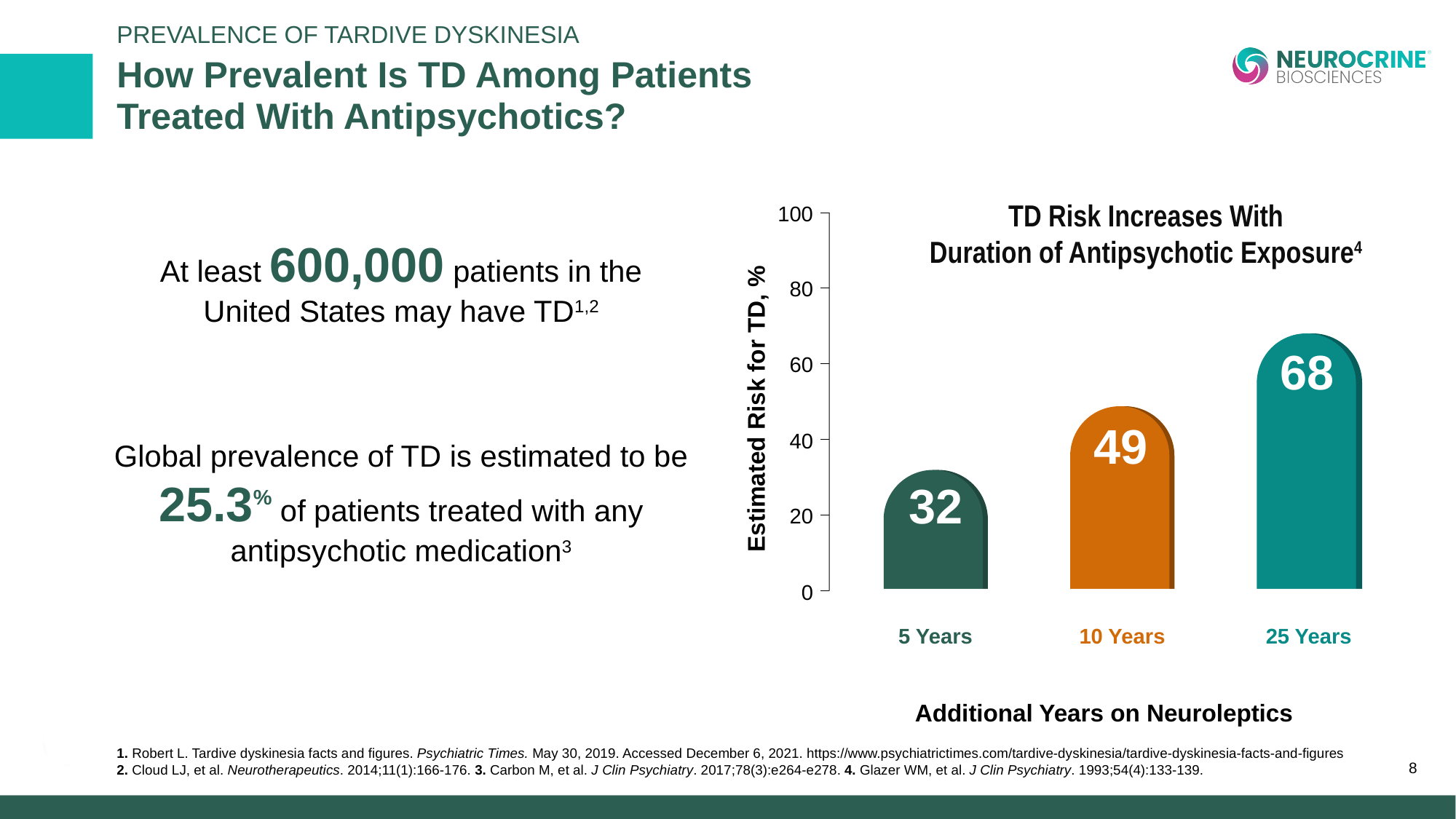

PREVALENCE of Tardive Dyskinesia
# How Prevalent Is TD Among Patients Treated With Antipsychotics?
TD Risk Increases With
Duration of Antipsychotic Exposure4
100

80

68
25 Years

49
10 Years

32
5 Years
60
Estimated Risk for TD, %
40
20
0
Additional Years on Neuroleptics
At least 600,000 patients in the
United States may have TD1,2
Global prevalence of TD is estimated to be
25.3% of patients treated with any antipsychotic medication3
8
1. Robert L. Tardive dyskinesia facts and figures. Psychiatric Times. May 30, 2019. Accessed December 6, 2021. https://www.psychiatrictimes.com/tardive-dyskinesia/tardive-dyskinesia-facts-and-figures
2. Cloud LJ, et al. Neurotherapeutics. 2014;11(1):166-176. 3. Carbon M, et al. J Clin Psychiatry. 2017;78(3):e264-e278. 4. Glazer WM, et al. J Clin Psychiatry. 1993;54(4):133-139.